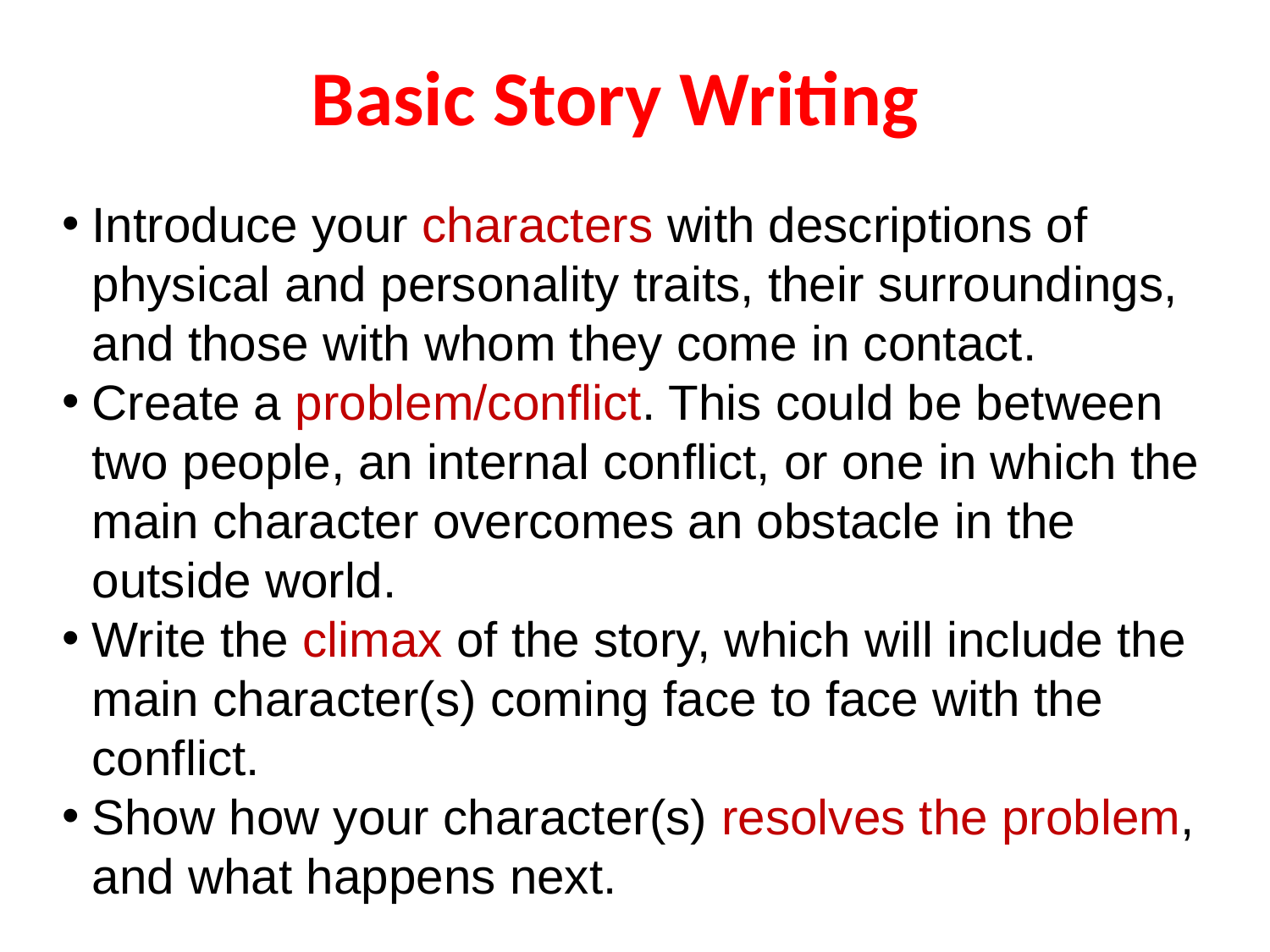

Basic Story Writing
Introduce your characters with descriptions of physical and personality traits, their surroundings, and those with whom they come in contact.
Create a problem/conflict. This could be between two people, an internal conflict, or one in which the main character overcomes an obstacle in the outside world.
Write the climax of the story, which will include the main character(s) coming face to face with the conflict.
Show how your character(s) resolves the problem, and what happens next.